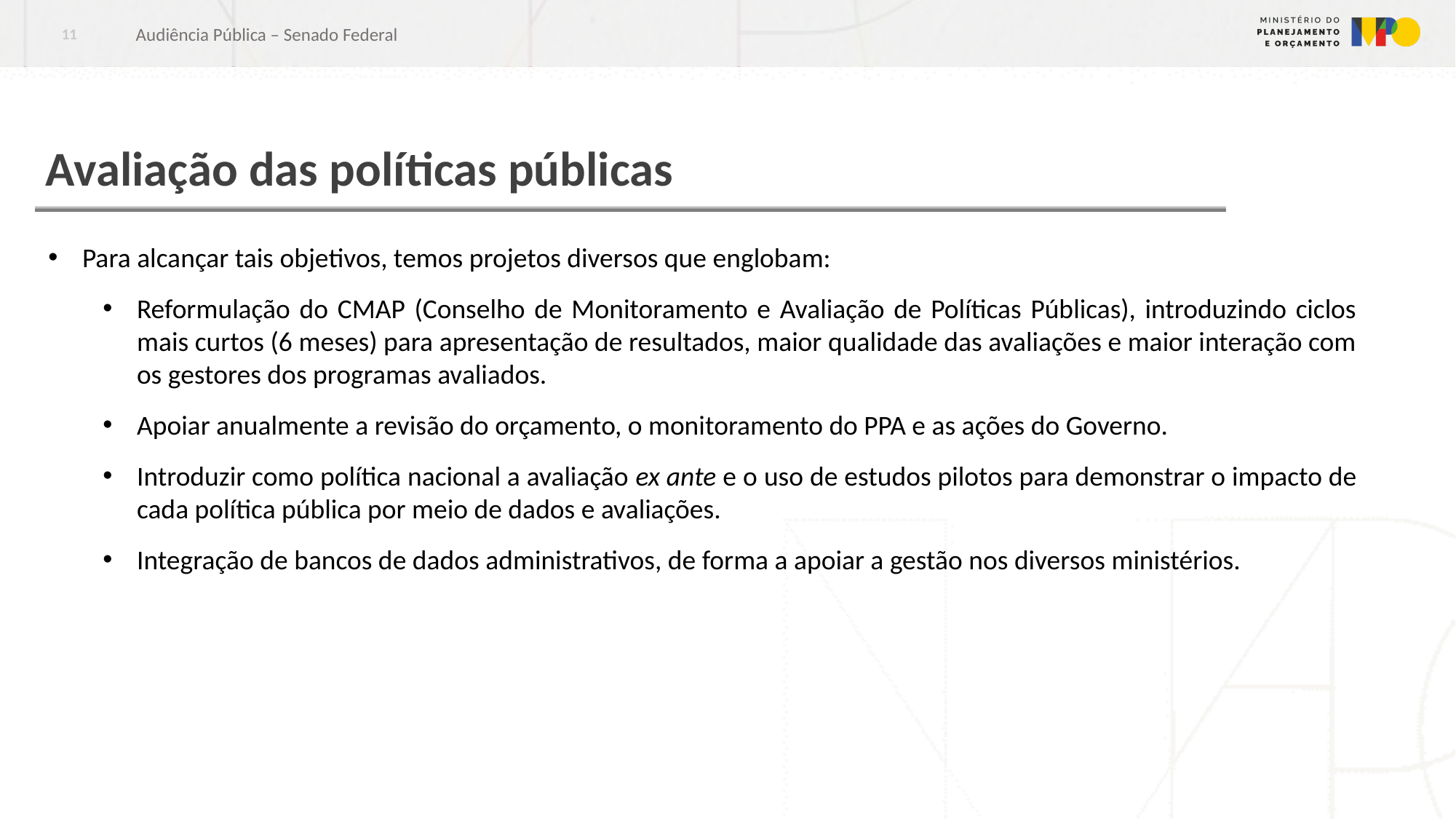

Audiência Pública – Senado Federal
11
# Avaliação das políticas públicas
Para alcançar tais objetivos, temos projetos diversos que englobam:
Reformulação do CMAP (Conselho de Monitoramento e Avaliação de Políticas Públicas), introduzindo ciclos mais curtos (6 meses) para apresentação de resultados, maior qualidade das avaliações e maior interação com os gestores dos programas avaliados.
Apoiar anualmente a revisão do orçamento, o monitoramento do PPA e as ações do Governo.
Introduzir como política nacional a avaliação ex ante e o uso de estudos pilotos para demonstrar o impacto de cada política pública por meio de dados e avaliações.
Integração de bancos de dados administrativos, de forma a apoiar a gestão nos diversos ministérios.